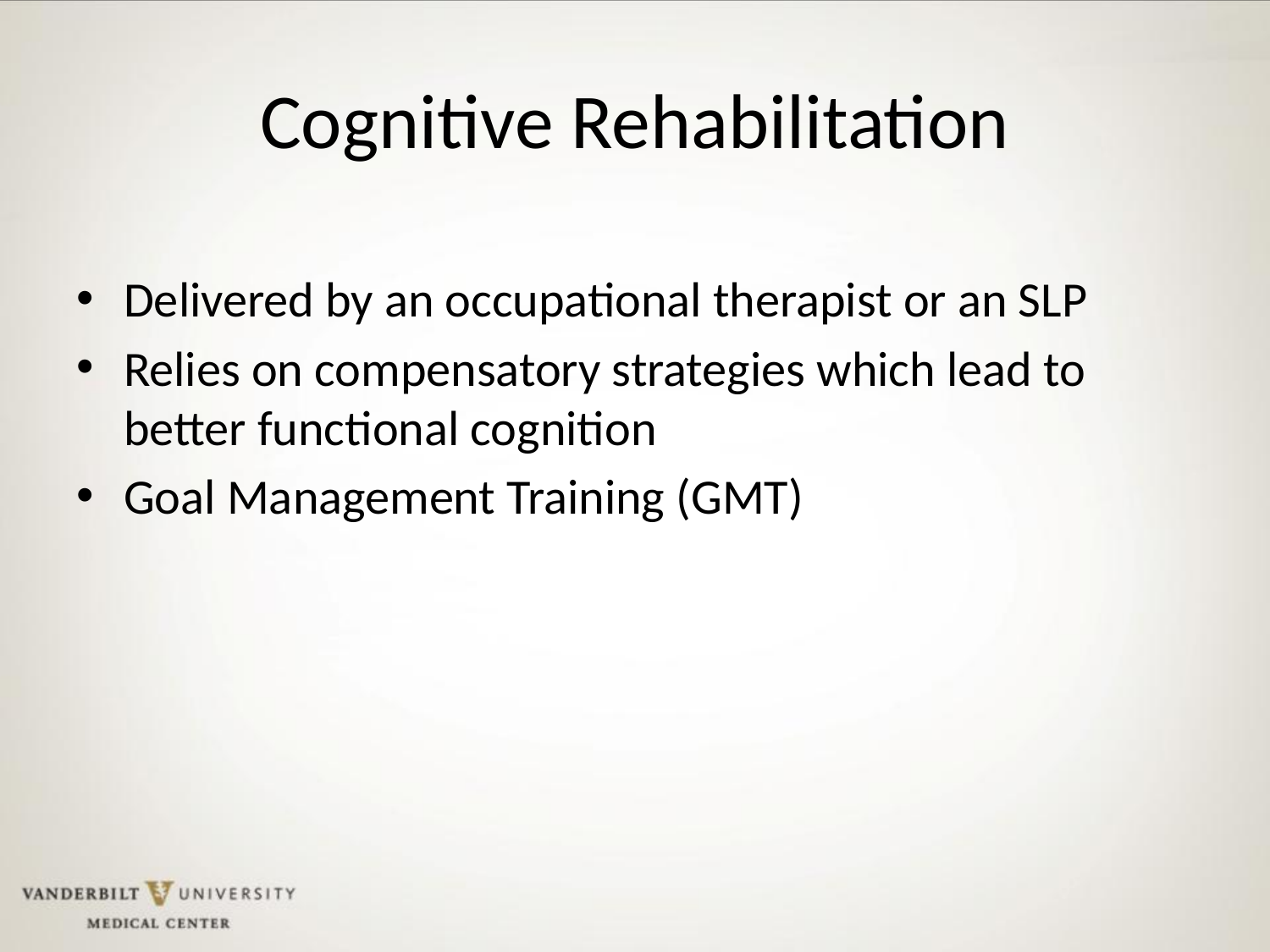

# Cognitive Rehabilitation
Delivered by an occupational therapist or an SLP
Relies on compensatory strategies which lead to better functional cognition
Goal Management Training (GMT)